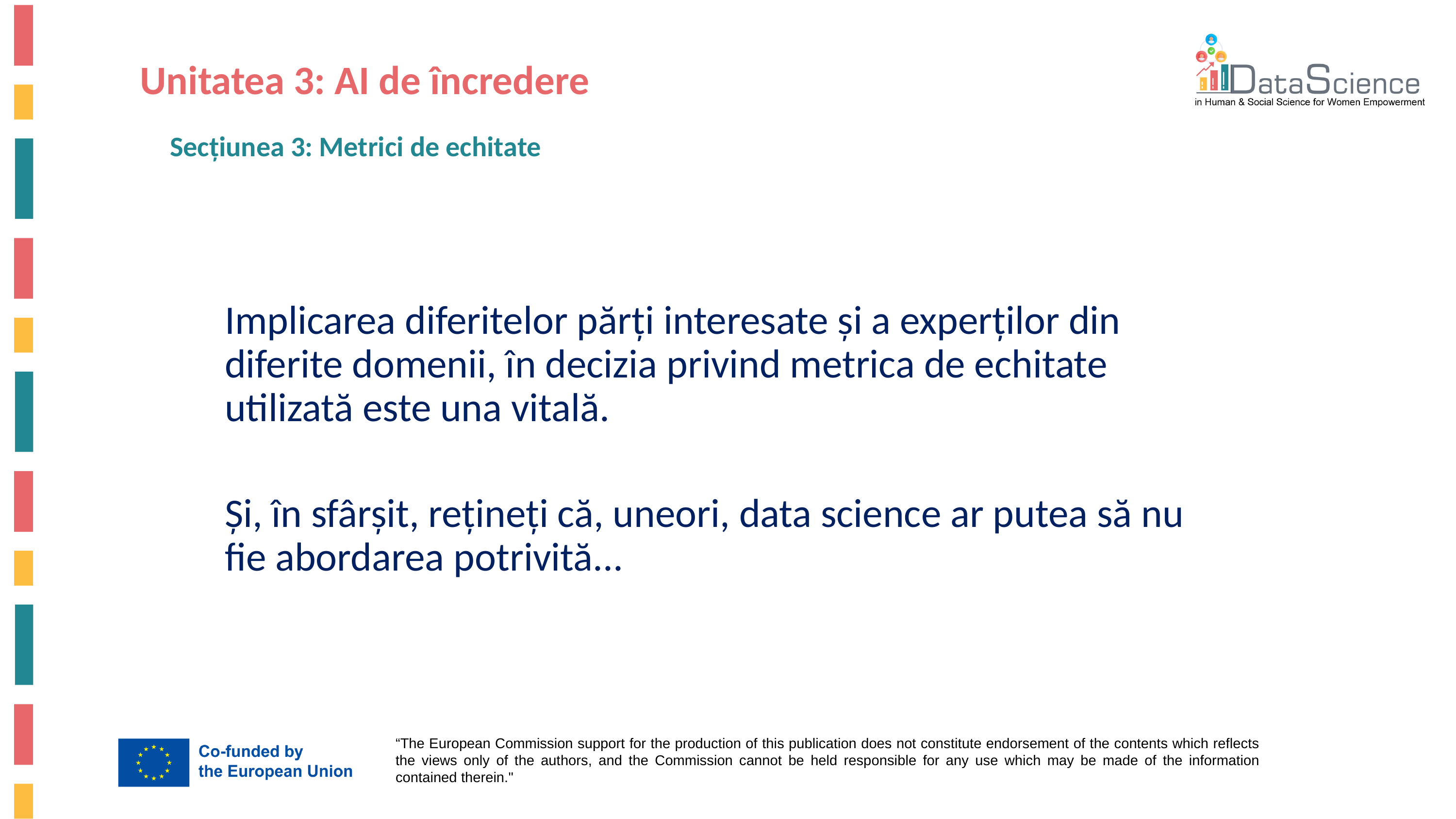

# Unitatea 3: AI de încredere
Secțiunea 3: Metrici de echitate

Implicarea diferitelor părți interesate și a experților din diferite domenii, în decizia privind metrica de echitate utilizată este una vitală.

Și, în sfârșit, rețineți că, uneori, data science ar putea să nu fie abordarea potrivită...